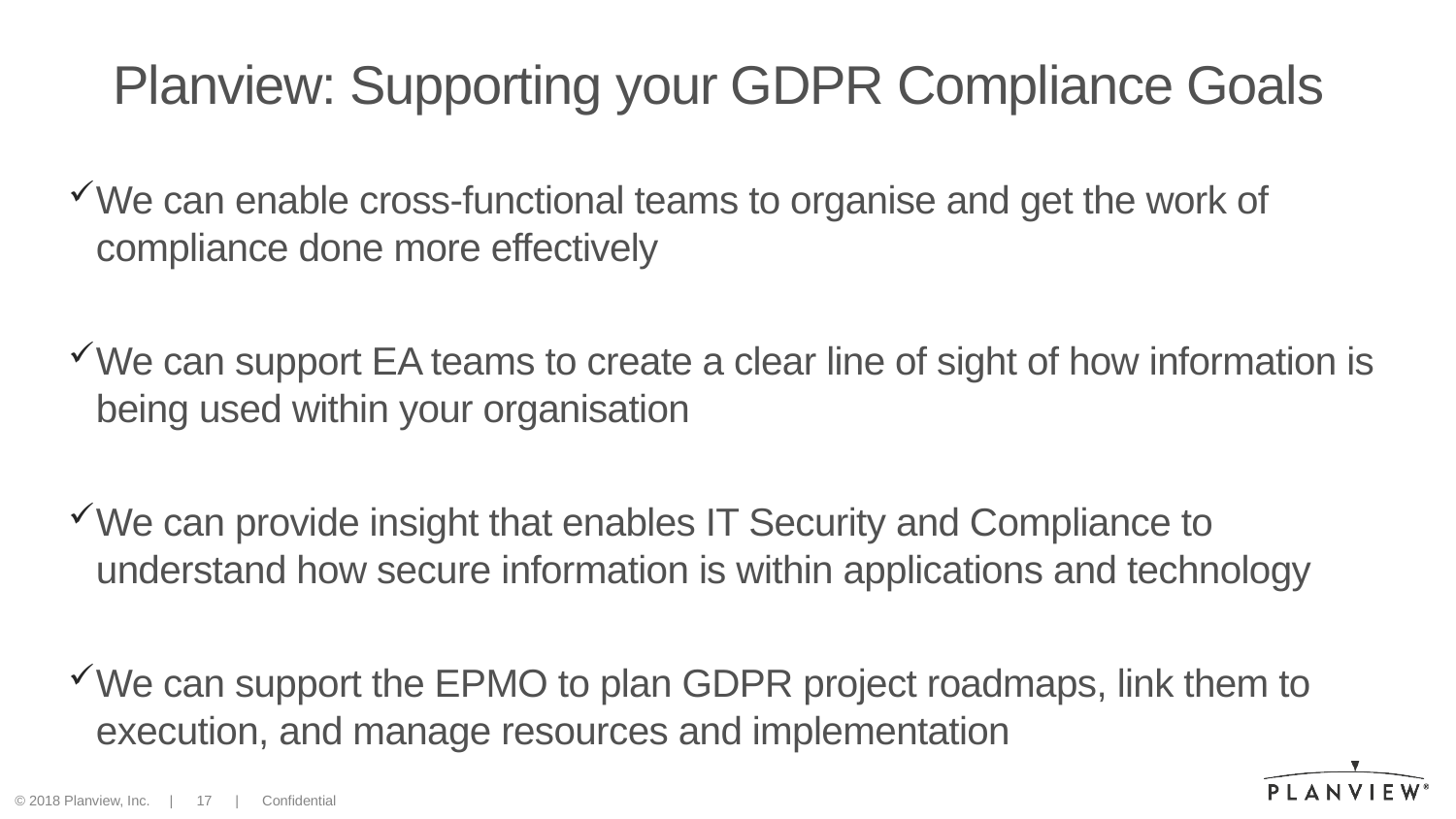

# Planview: Supporting your GDPR Compliance Goals
We can enable cross-functional teams to organise and get the work of compliance done more effectively

We can support EA teams to create a clear line of sight of how information is being used within your organisation

We can provide insight that enables IT Security and Compliance to understand how secure information is within applications and technology

We can support the EPMO to plan GDPR project roadmaps, link them to execution, and manage resources and implementation